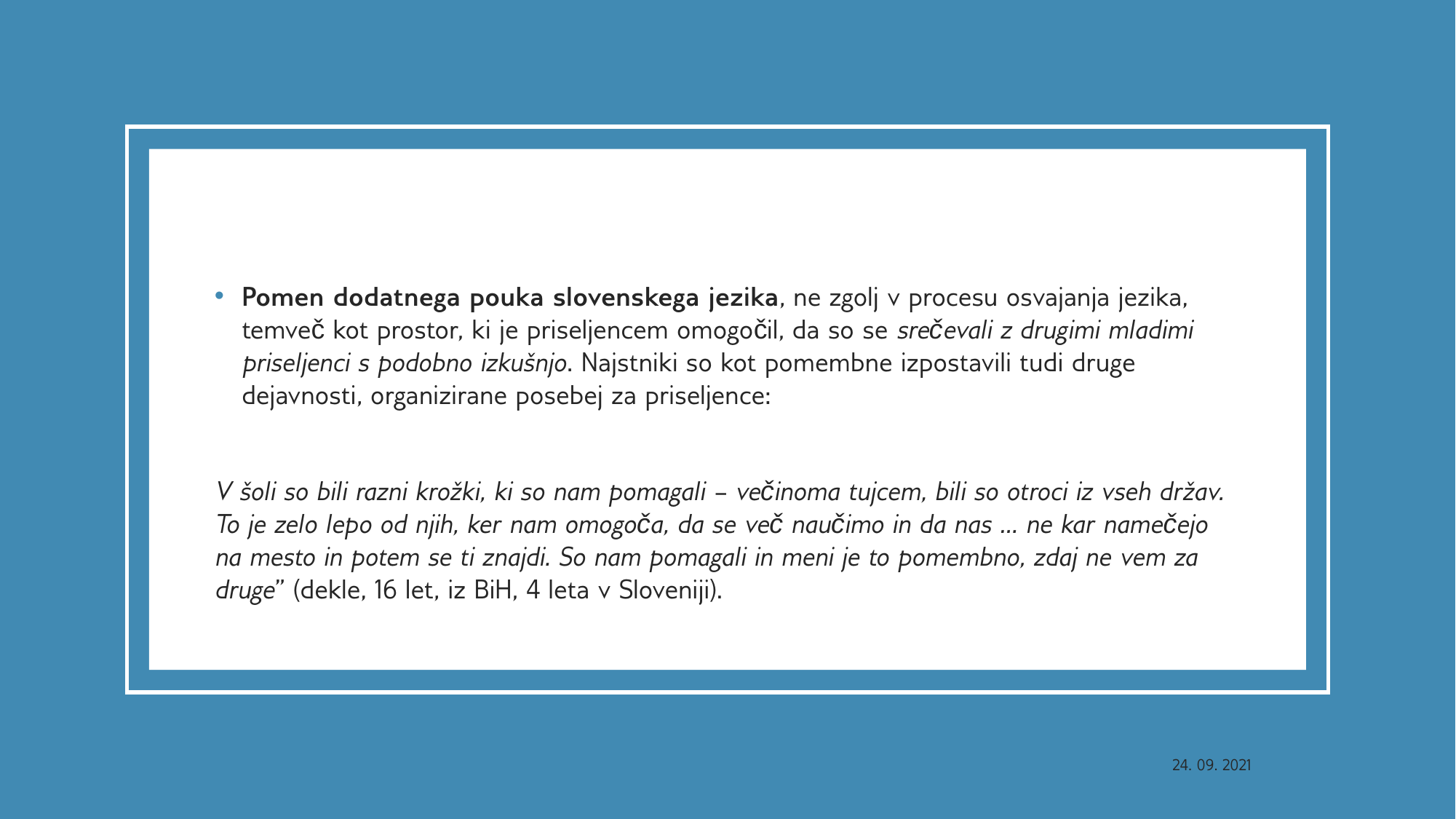

#

Pomen dodatnega pouka slovenskega jezika, ne zgolj v procesu osvajanja jezika, temveč kot prostor, ki je priseljencem omogočil, da so se srečevali z drugimi mladimi priseljenci s podobno izkušnjo. Najstniki so kot pomembne izpostavili tudi druge dejavnosti, organizirane posebej za priseljence:

V šoli so bili razni krožki, ki so nam pomagali – večinoma tujcem, bili so otroci iz vseh držav. To je zelo lepo od njih, ker nam omogoča, da se več naučimo in da nas … ne kar namečejo na mesto in potem se ti znajdi. So nam pomagali in meni je to pomembno, zdaj ne vem za druge” (dekle, 16 let, iz BiH, 4 leta v Sloveniji).

24. 09. 2021